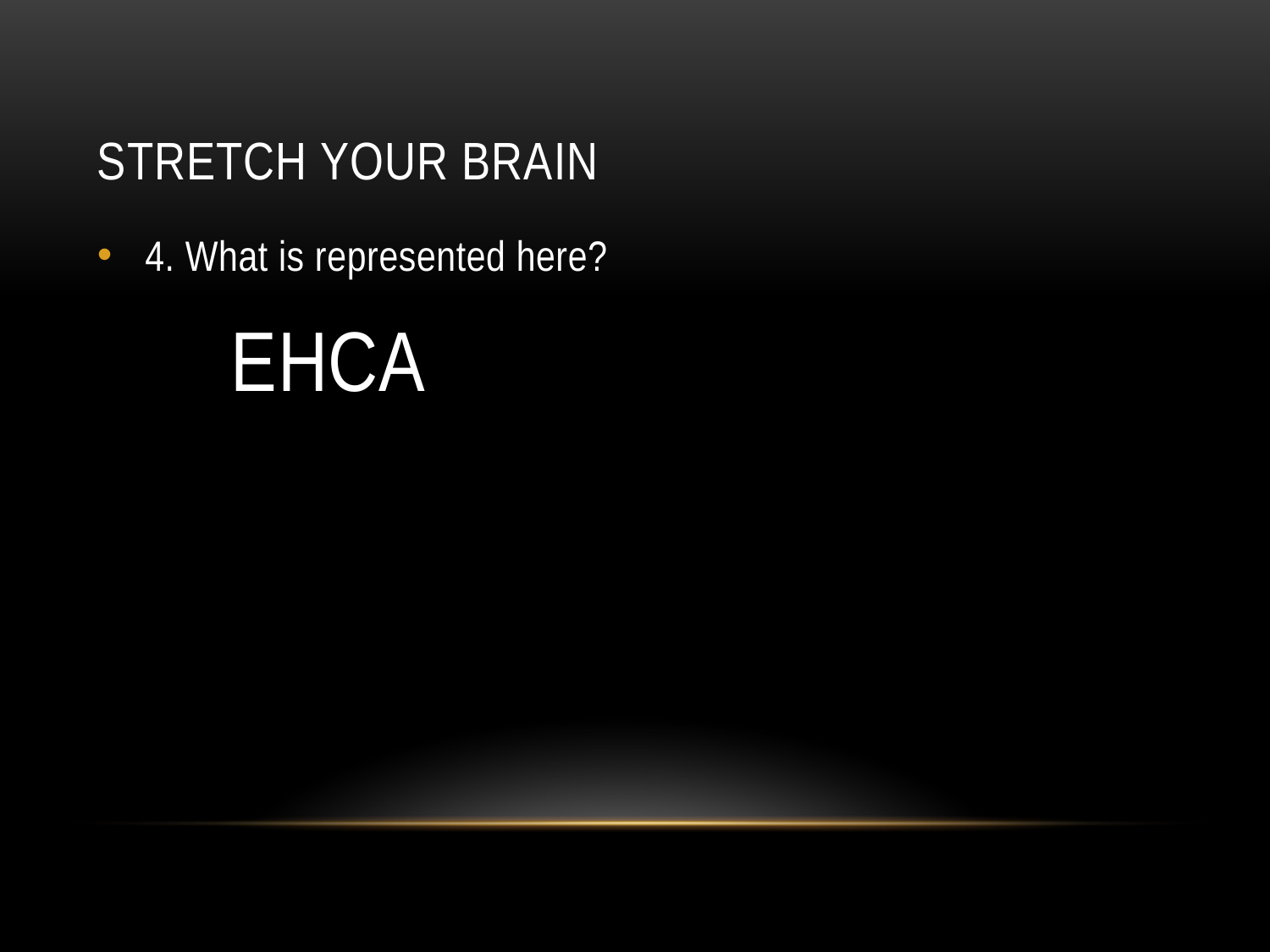

# Stretch your brain
4. What is represented here?
             EHCA